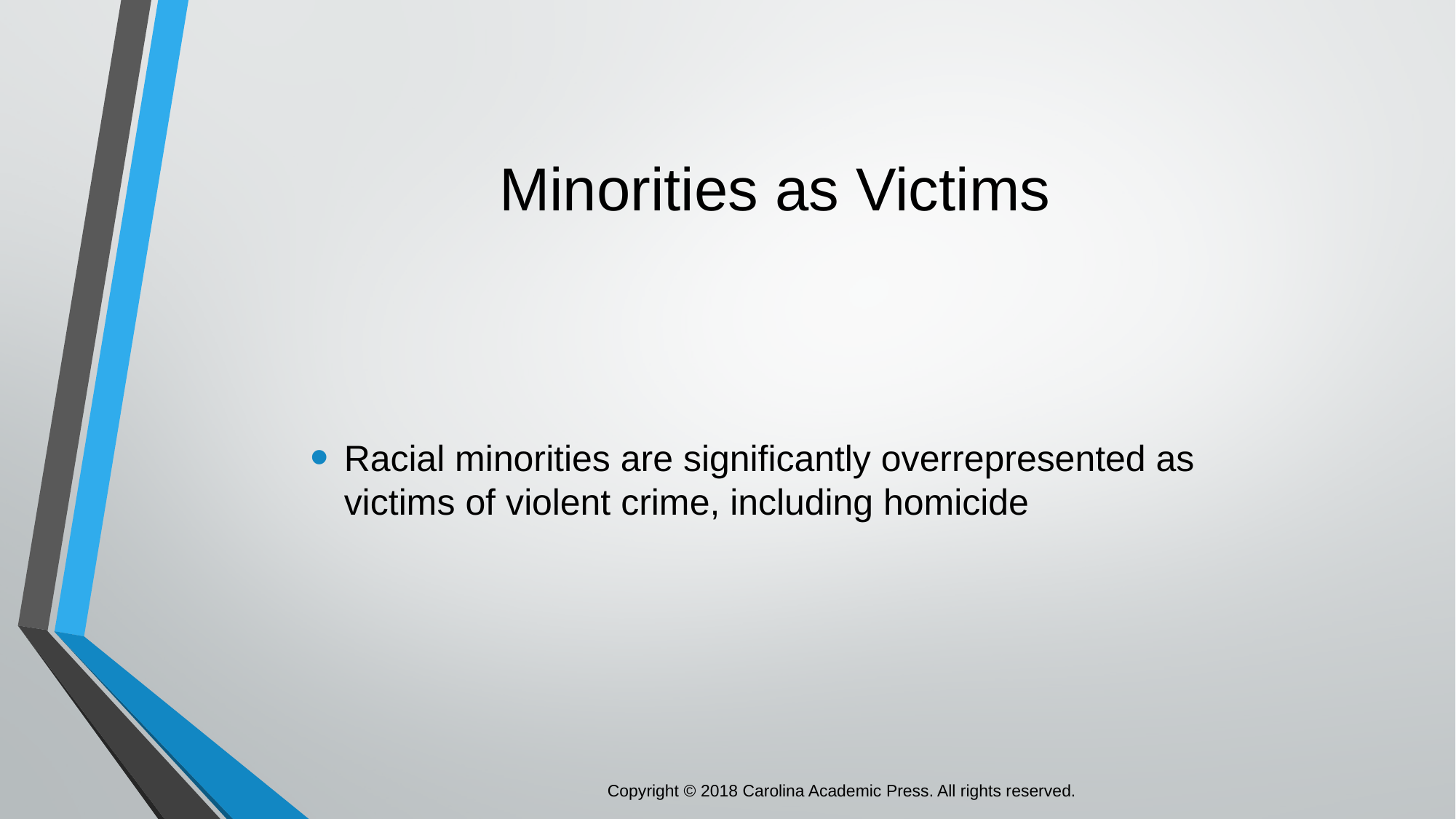

# Minorities as Victims
Racial minorities are significantly overrepresented as victims of violent crime, including homicide
Copyright © 2018 Carolina Academic Press. All rights reserved.